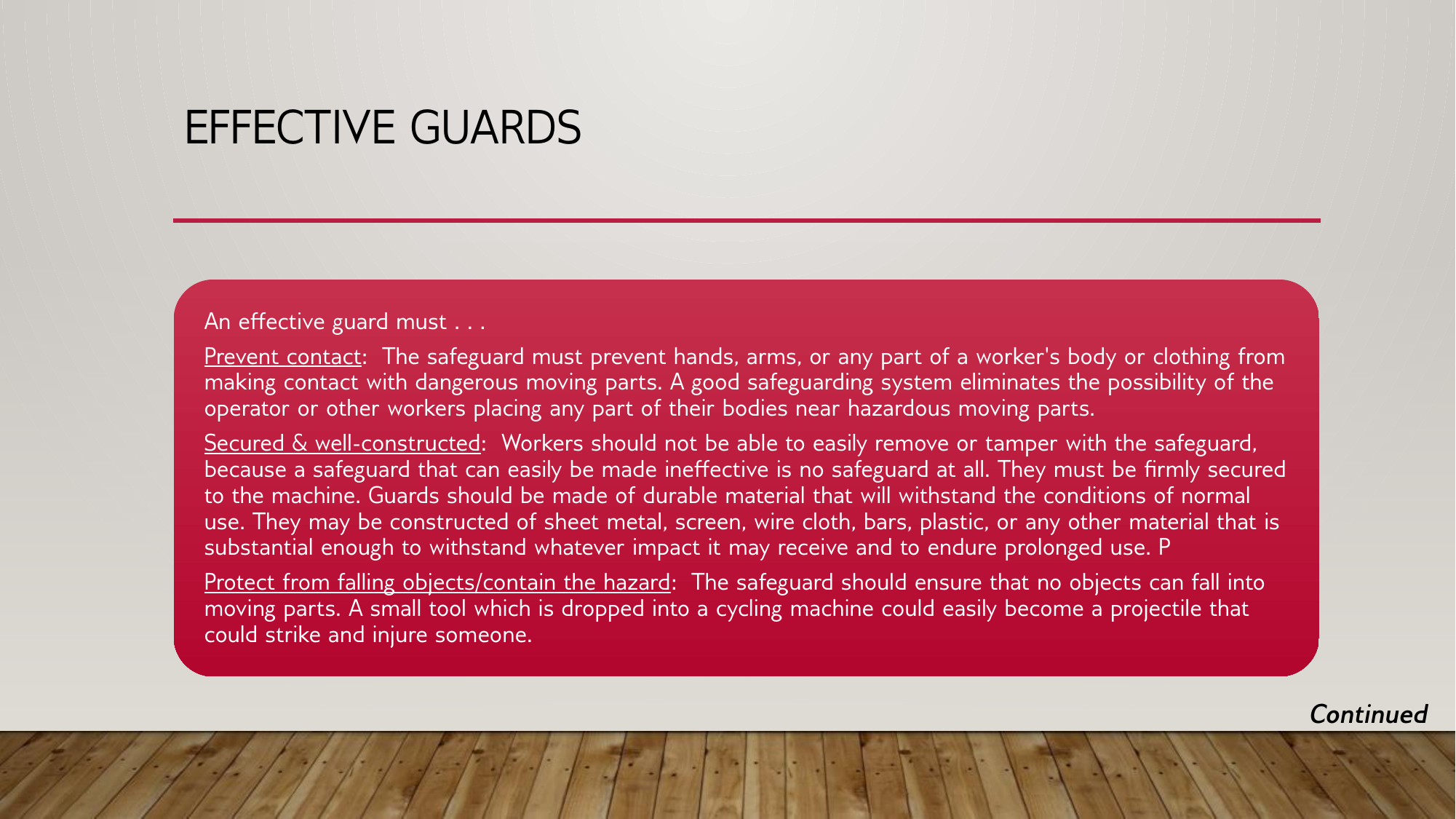

# Effective guards
An effective guard must . . .
Prevent contact:  The safeguard must prevent hands, arms, or any part of a worker's body or clothing from making contact with dangerous moving parts. A good safeguarding system eliminates the possibility of the operator or other workers placing any part of their bodies near hazardous moving parts.
Secured & well-constructed:  Workers should not be able to easily remove or tamper with the safeguard, because a safeguard that can easily be made ineffective is no safeguard at all. They must be firmly secured to the machine. Guards should be made of durable material that will withstand the conditions of normal use. They may be constructed of sheet metal, screen, wire cloth, bars, plastic, or any other material that is substantial enough to withstand whatever impact it may receive and to endure prolonged use. P
Protect from falling objects/contain the hazard:  The safeguard should ensure that no objects can fall into moving parts. A small tool which is dropped into a cycling machine could easily become a projectile that could strike and injure someone.
Continued